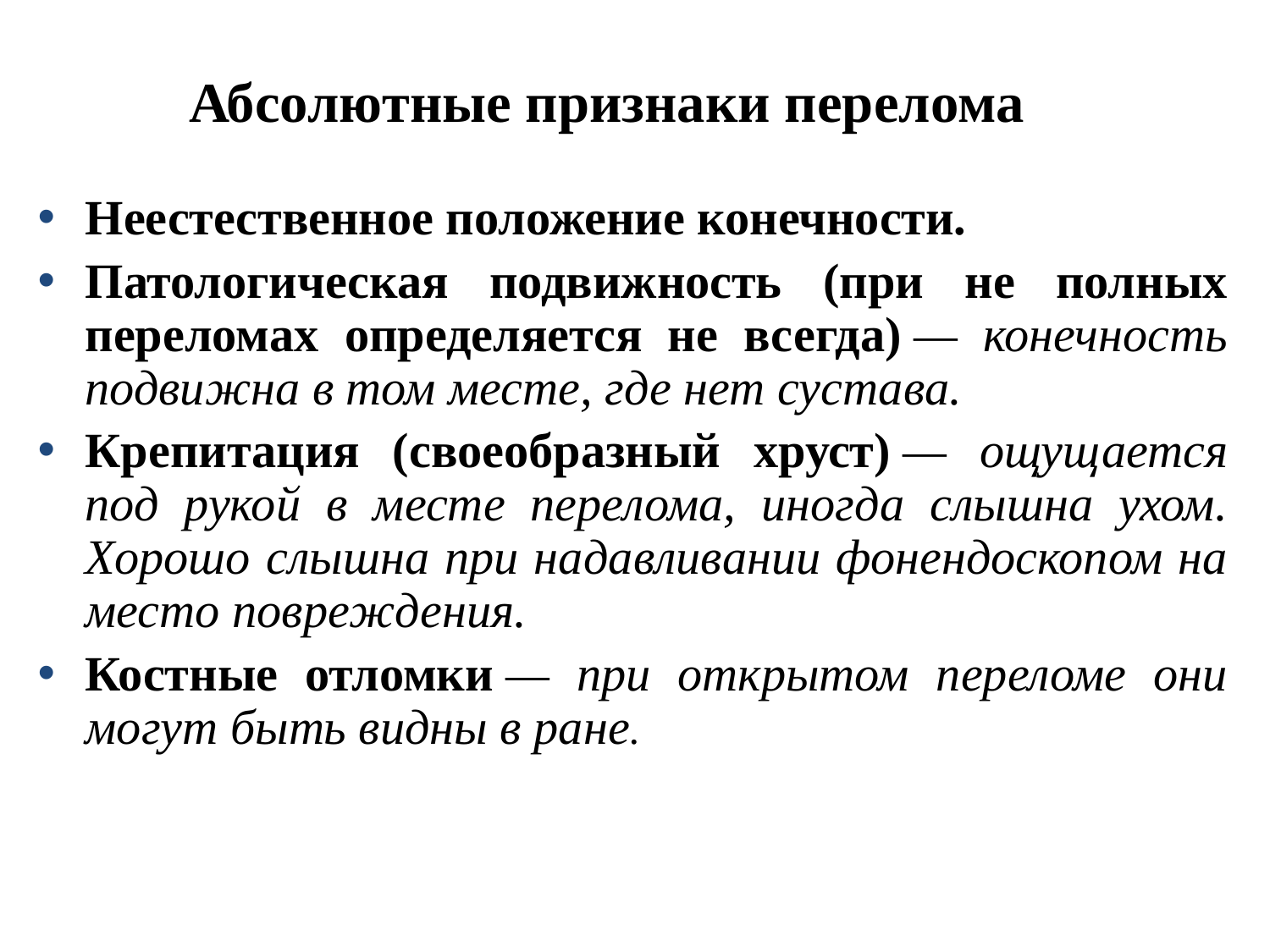

# Абсолютные признаки перелома
Неестественное положение конечности.
Патологическая подвижность (при не полных переломах определяется не всегда) — конечность подвижна в том месте, где нет сустава.
Крепитация (своеобразный хруст) — ощущается под рукой в месте перелома, иногда слышна ухом. Хорошо слышна при надавливании фонендоскопом на место повреждения.
Костные отломки — при открытом переломе они могут быть видны в ране.